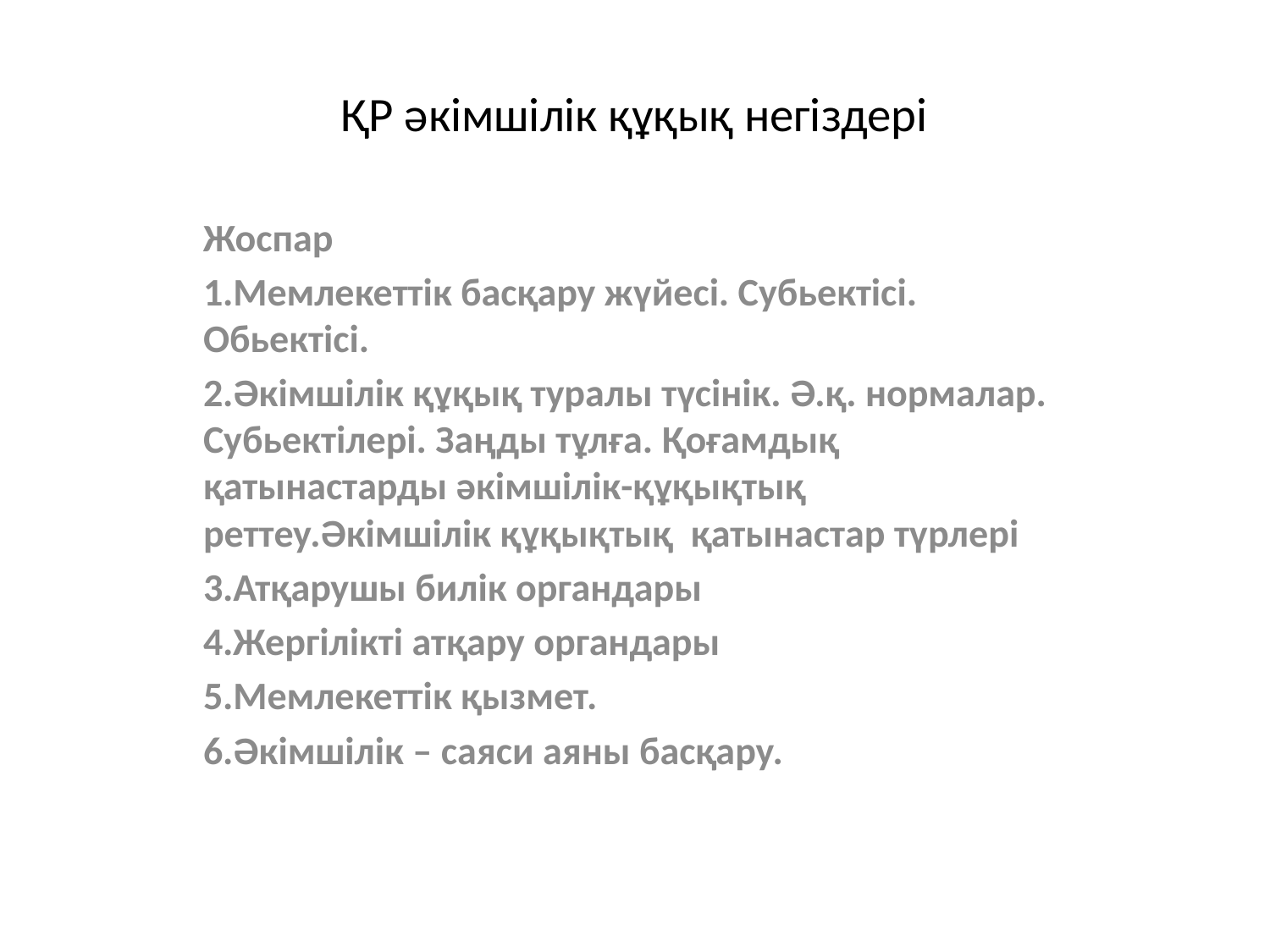

# ҚР әкімшілік құқық негіздері
Жоспар
1.Мемлекеттік басқару жүйесі. Субьектісі. Обьектісі.
2.Әкімшілік құқық туралы түсінік. Ә.қ. нормалар. Субьектілері. Заңды тұлға. Қоғамдық қатынастарды әкімшілік-құқықтық реттеу.Әкімшілік құқықтық  қатынастар түрлері
3.Атқарушы билік органдары
4.Жергілікті атқару органдары
5.Мемлекеттік қызмет.
6.Әкімшілік – саяси аяны басқару.